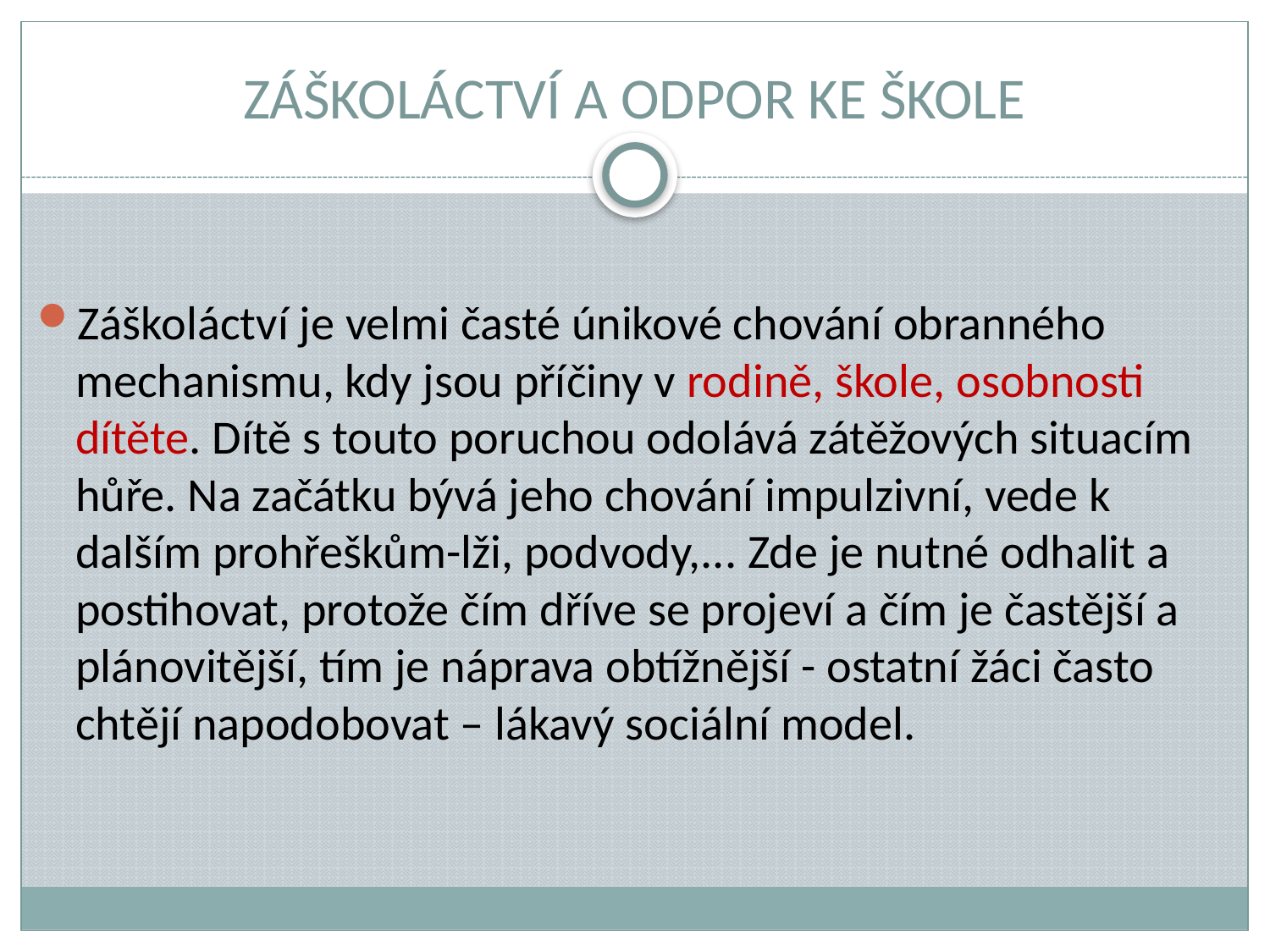

# ZÁŠKOLÁCTVÍ A ODPOR KE ŠKOLE
Záškoláctví je velmi časté únikové chování obranného mechanismu, kdy jsou příčiny v rodině, škole, osobnosti dítěte. Dítě s touto poruchou odolává zátěžových situacím hůře. Na začátku bývá jeho chování impulzivní, vede k dalším prohřeškům-lži, podvody,... Zde je nutné odhalit a postihovat, protože čím dříve se projeví a čím je častější a plánovitější, tím je náprava obtížnější - ostatní žáci často chtějí napodobovat – lákavý sociální model.